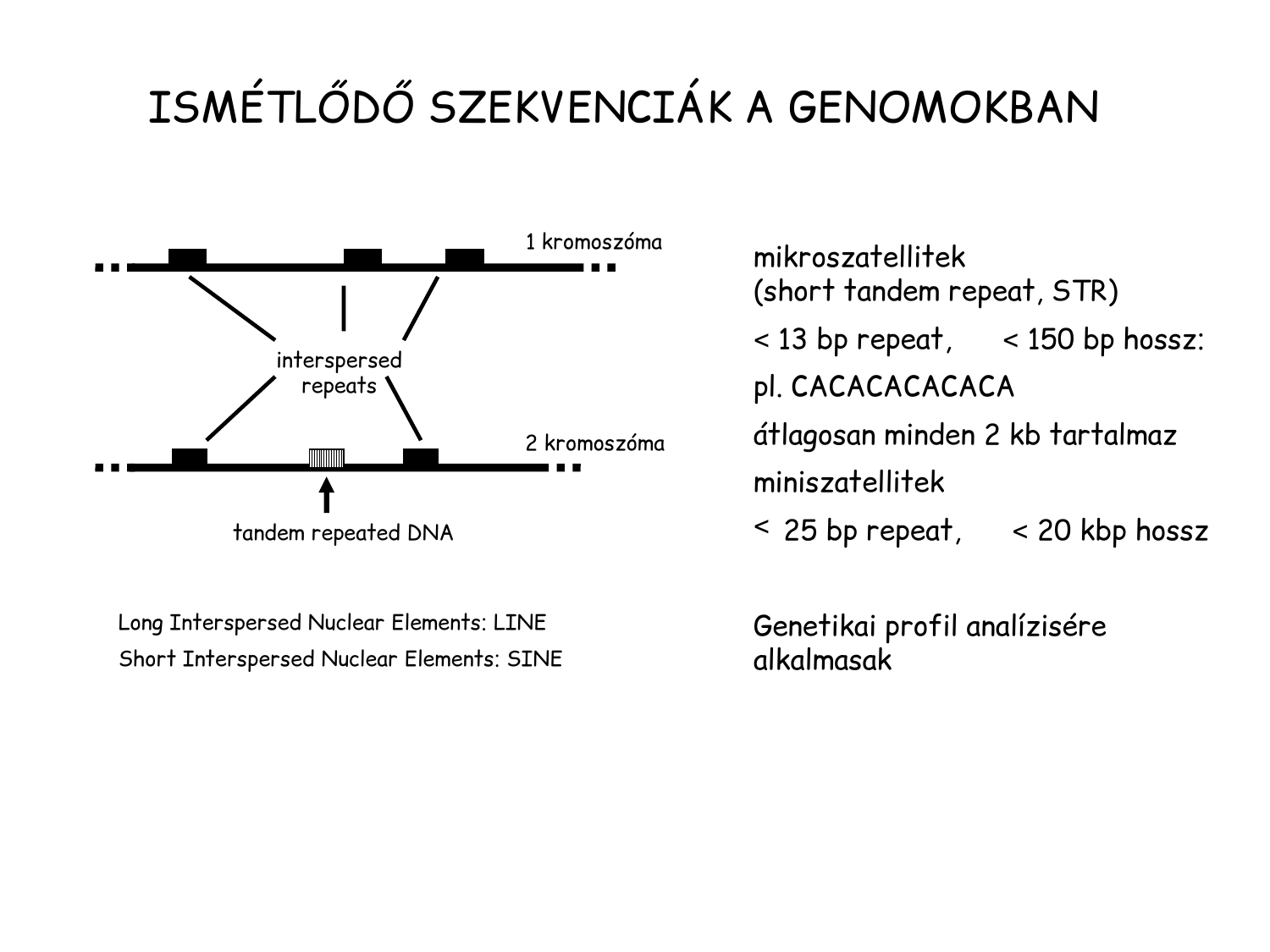

ISMÉTLŐDŐ SZEKVENCIÁK A GENOMOKBAN
1 kromoszóma

interspersed repeats

2 kromoszóma

tandem repeated DNA
mikroszatellitek
(short tandem repeat, STR)
< 13 bp repeat,      < 150 bp hossz:
pl. CACACACACACA
átlagosan minden 2 kb tartalmaz
miniszatellitek
25 bp repeat,      < 20 kbp hossz

Genetikai profil analízisére alkalmasak
Long Interspersed Nuclear Elements: LINE
Short Interspersed Nuclear Elements: SINE